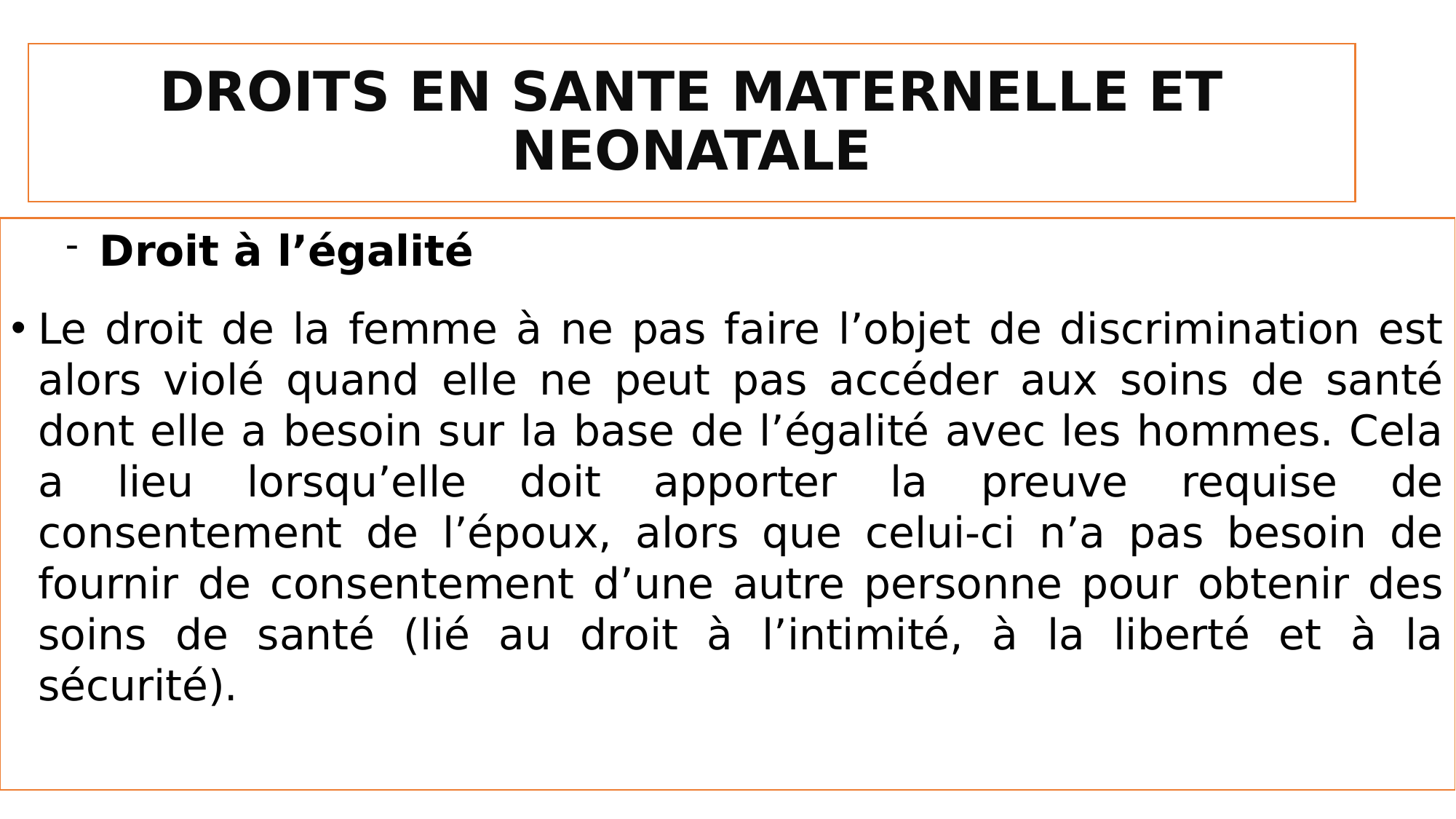

# DROITS EN SANTE MATERNELLE ET NEONATALE
Droit à l’égalité
Le droit de la femme à ne pas faire l’objet de discrimination est alors violé quand elle ne peut pas accéder aux soins de santé dont elle a besoin sur la base de l’égalité avec les hommes. Cela a lieu lorsqu’elle doit apporter la preuve requise de consentement de l’époux, alors que celui-ci n’a pas besoin de fournir de consentement d’une autre personne pour obtenir des soins de santé (lié au droit à l’intimité, à la liberté et à la sécurité).